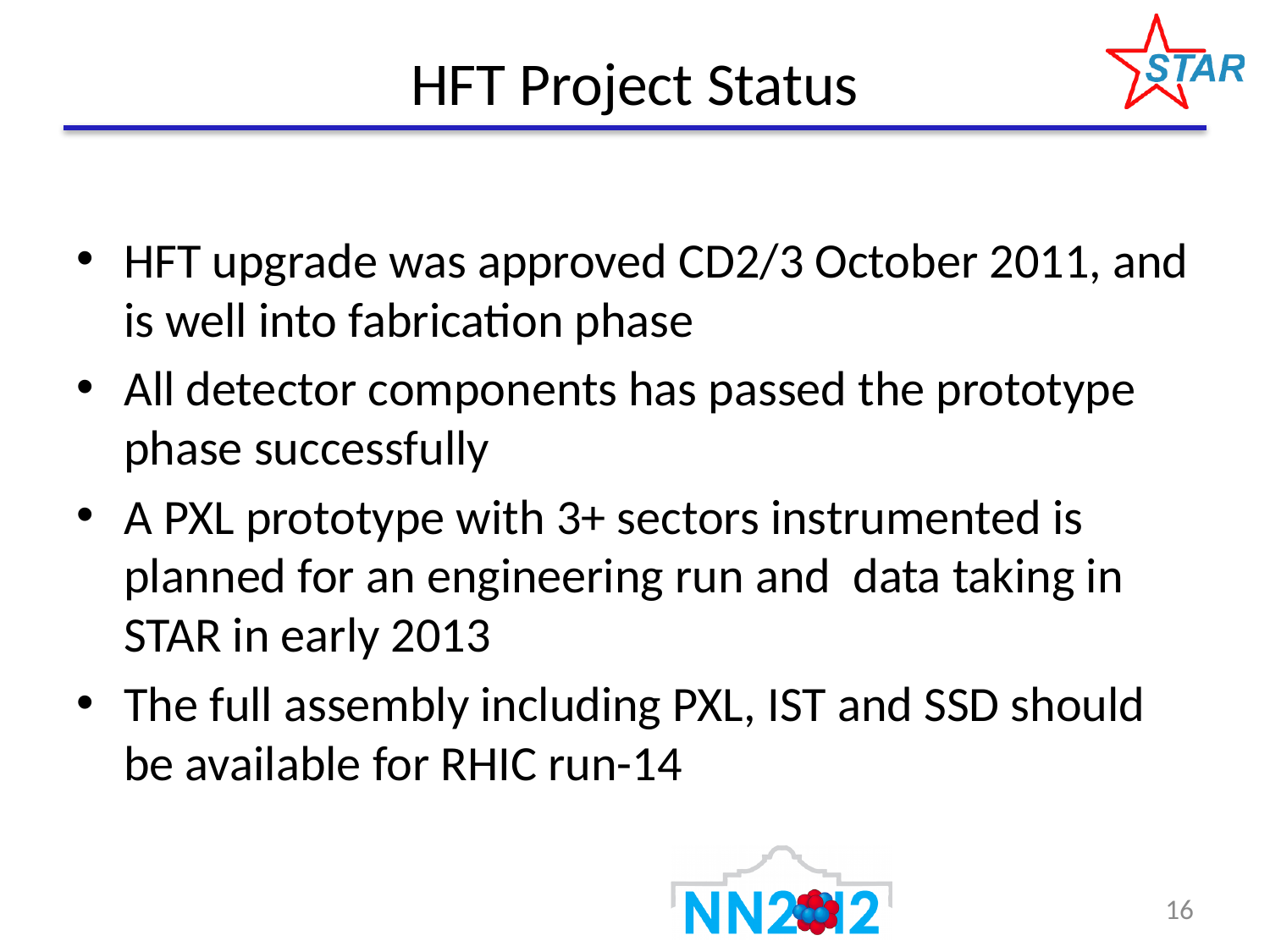

# HFT Project Status
HFT upgrade was approved CD2/3 October 2011, and is well into fabrication phase
All detector components has passed the prototype phase successfully
A PXL prototype with 3+ sectors instrumented is planned for an engineering run and  data taking in STAR in early 2013
The full assembly including PXL, IST and SSD should be available for RHIC run-14
16